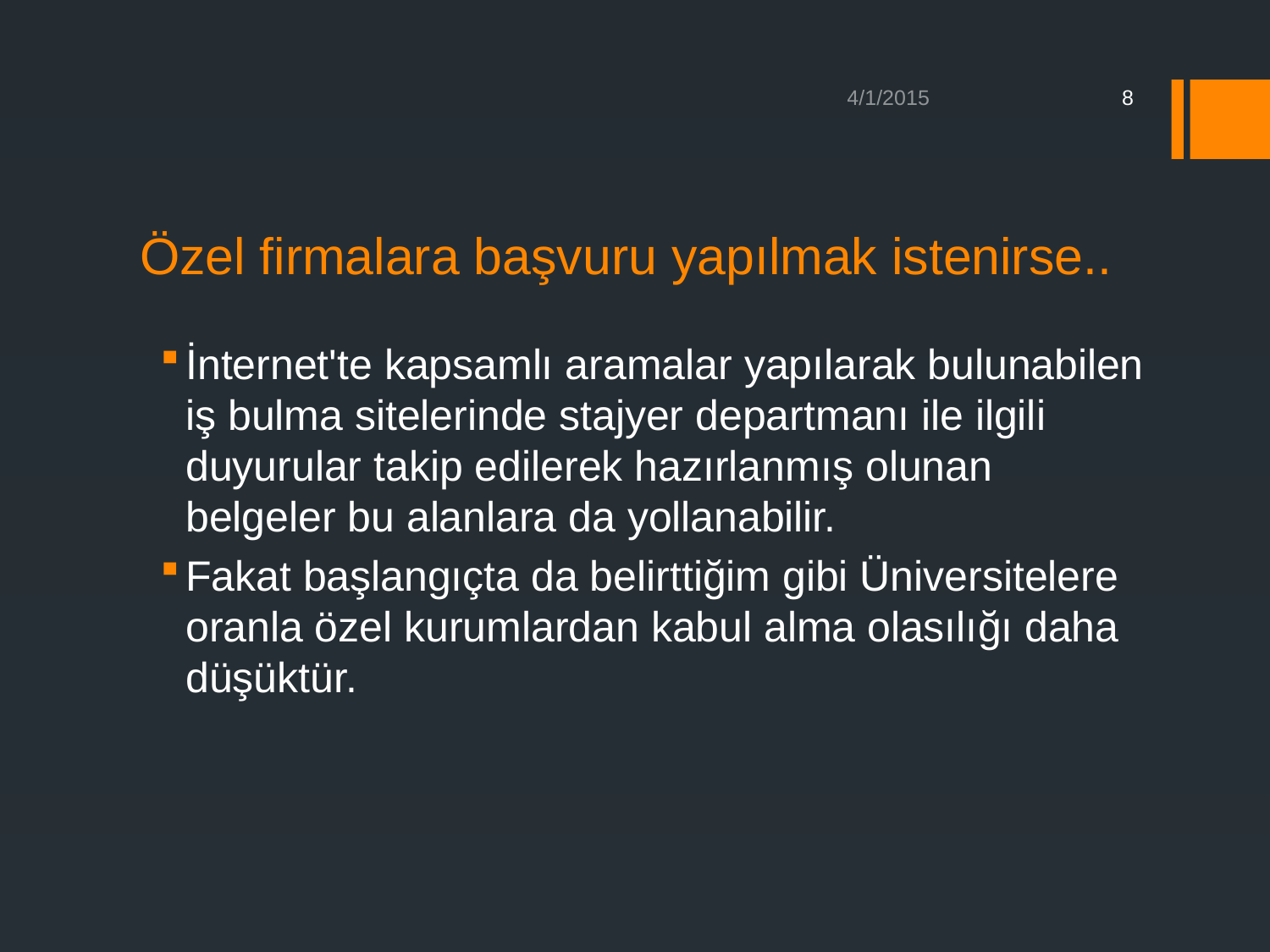

4/1/2015
8

# Özel firmalara başvuru yapılmak istenirse..
İnternet'te kapsamlı aramalar yapılarak bulunabilen iş bulma sitelerinde stajyer departmanı ile ilgili duyurular takip edilerek hazırlanmış olunan belgeler bu alanlara da yollanabilir.
Fakat başlangıçta da belirttiğim gibi Üniversitelere oranla özel kurumlardan kabul alma olasılığı daha düşüktür.